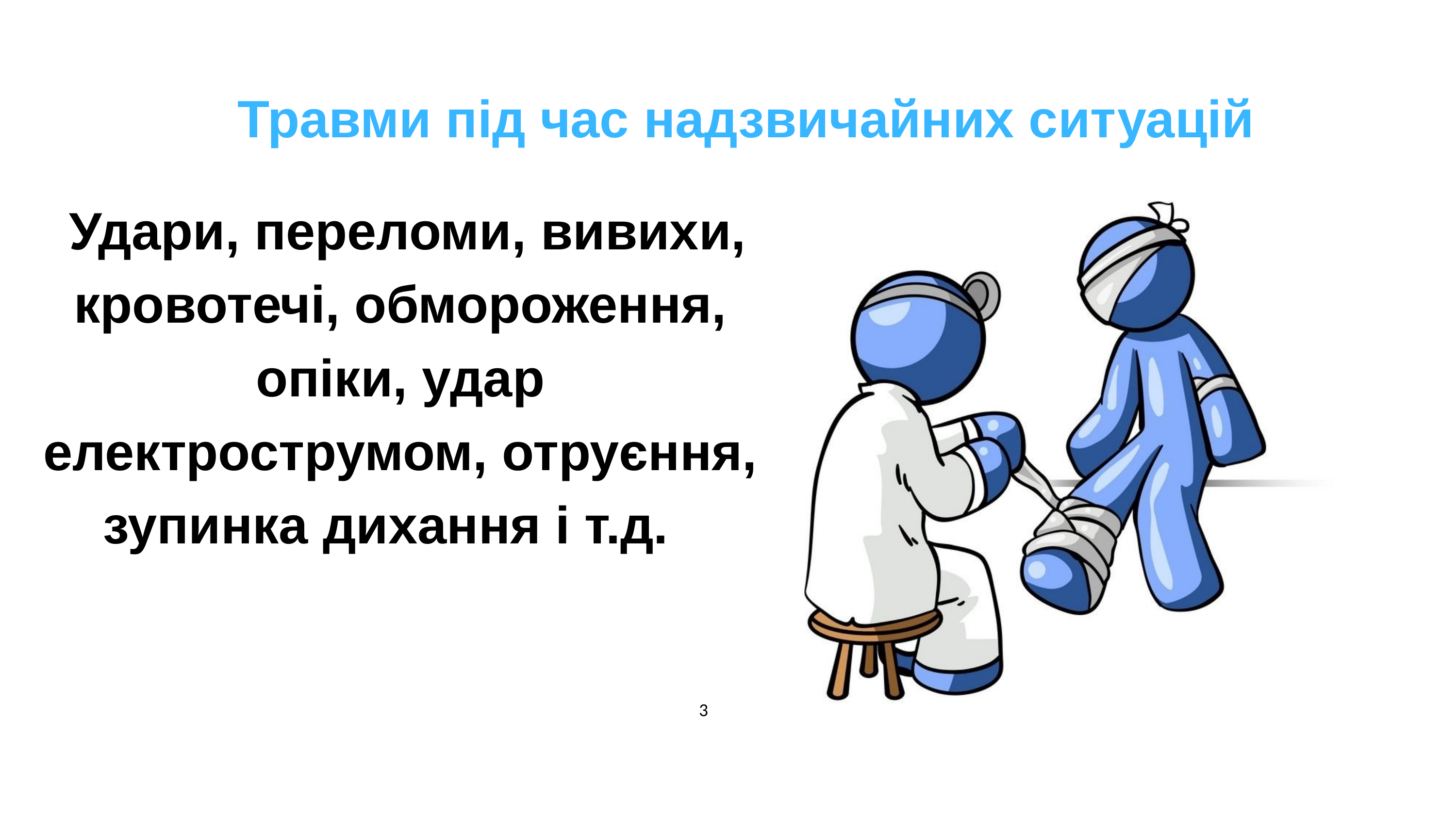

Травми під час надзвичайних ситуацій

 Удари, переломи, вивихи, кровотечі, обмороження, опіки, удар електрострумом, отруєння, зупинка дихання і т.д.

3